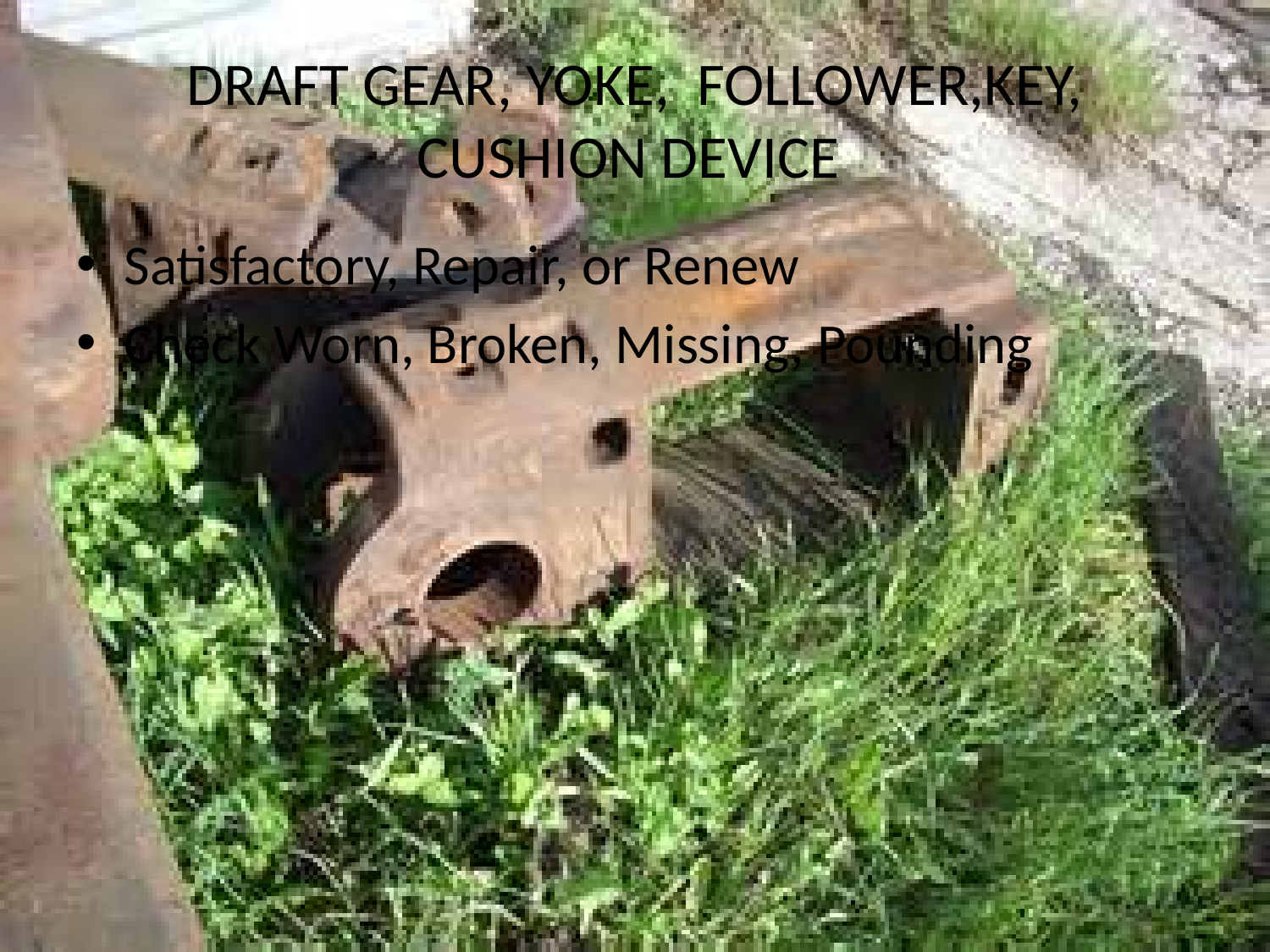

# DRAFT GEAR, YOKE,  FOLLOWER,KEY, CUSHION DEVICE
Satisfactory, Repair, or Renew
Check Worn, Broken, Missing, Pounding